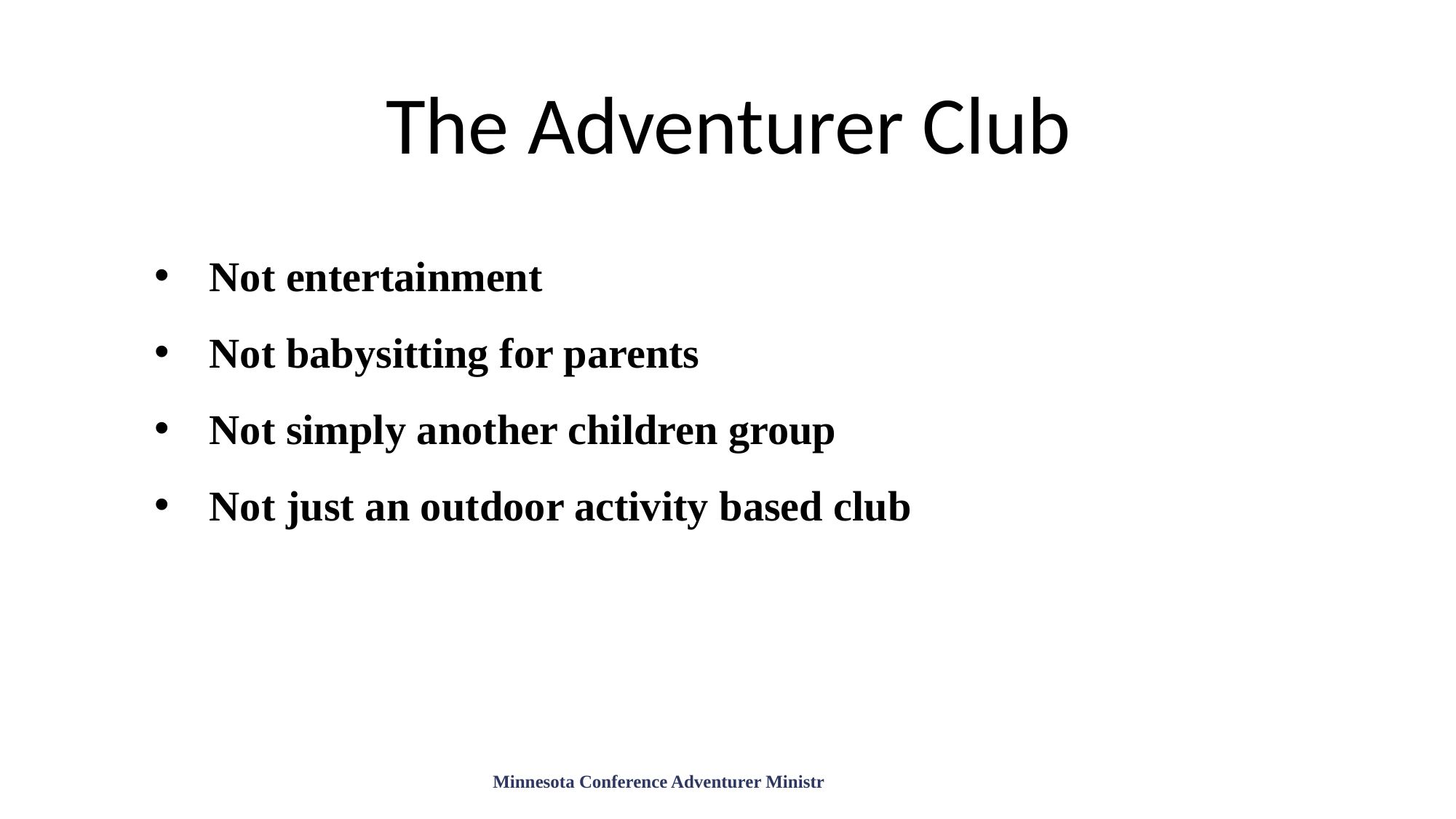

# The Adventurer Club
Not entertainment
Not babysitting for parents
Not simply another children group
Not just an outdoor activity based club

Minnesota Conference Adventurer Ministr